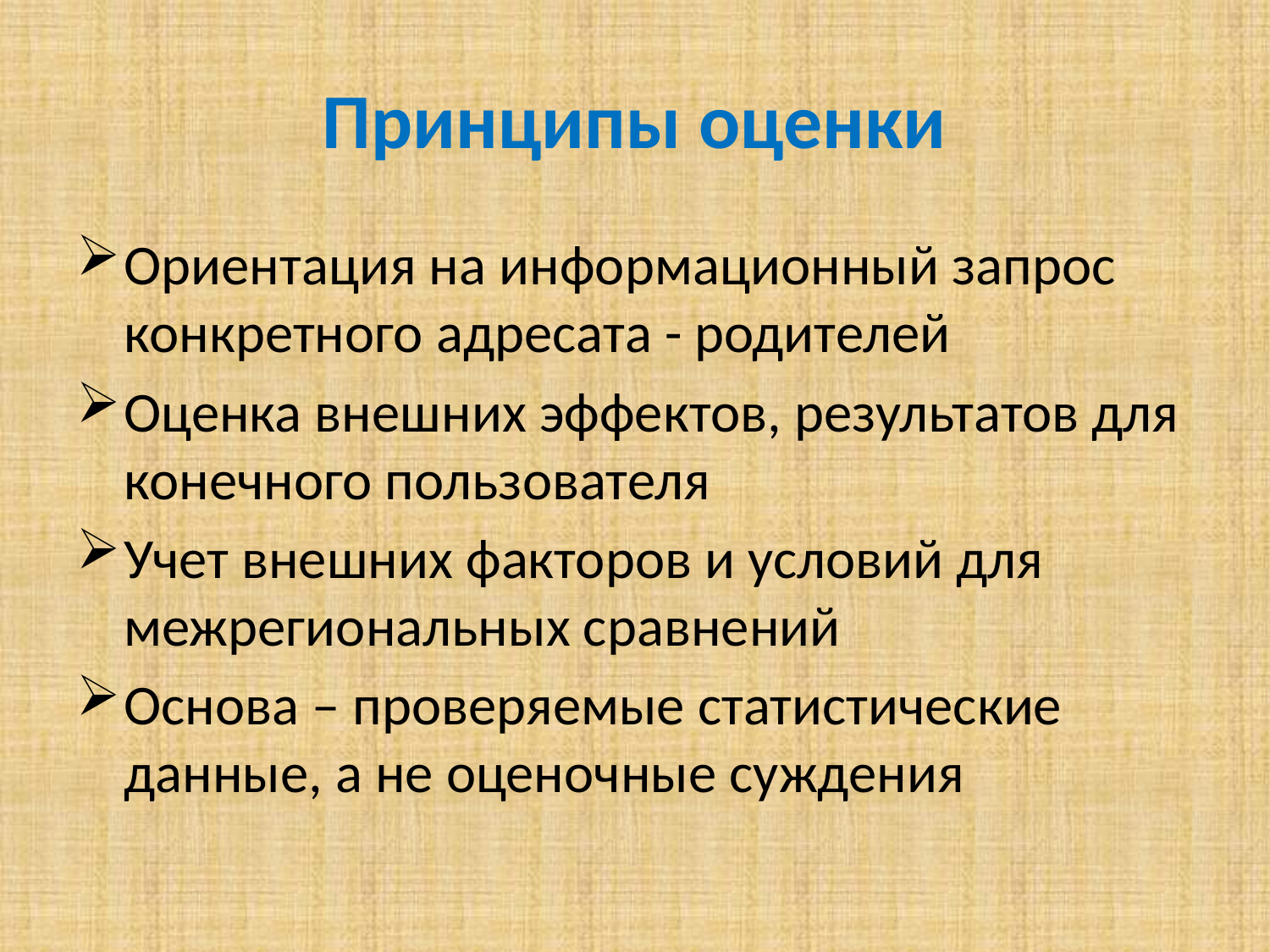

# Принципы оценки
Ориентация на информационный запрос конкретного адресата - родителей
Оценка внешних эффектов, результатов для конечного пользователя
Учет внешних факторов и условий для межрегиональных сравнений
Основа – проверяемые статистические данные, а не оценочные суждения